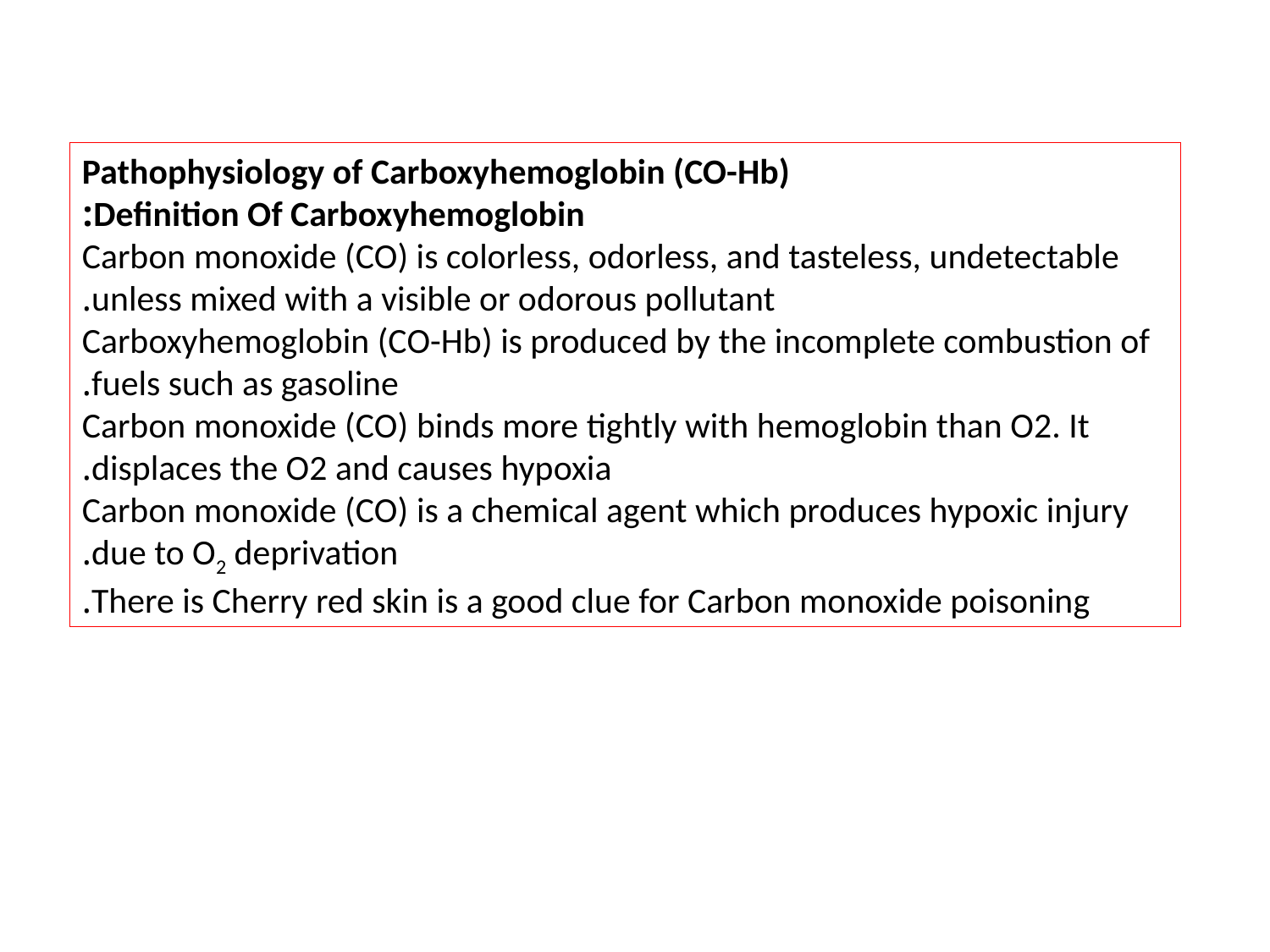

Pathophysiology of Carboxyhemoglobin (CO-Hb)
Definition Of Carboxyhemoglobin:
Carbon monoxide (CO) is colorless, odorless, and tasteless, undetectable unless mixed with a visible or odorous pollutant.
Carboxyhemoglobin (CO-Hb) is produced by the incomplete combustion of fuels such as gasoline.
Carbon monoxide (CO) binds more tightly with hemoglobin than O2. It displaces the O2 and causes hypoxia.
Carbon monoxide (CO) is a chemical agent which produces hypoxic injury due to O2 deprivation.
There is Cherry red skin is a good clue for Carbon monoxide poisoning.